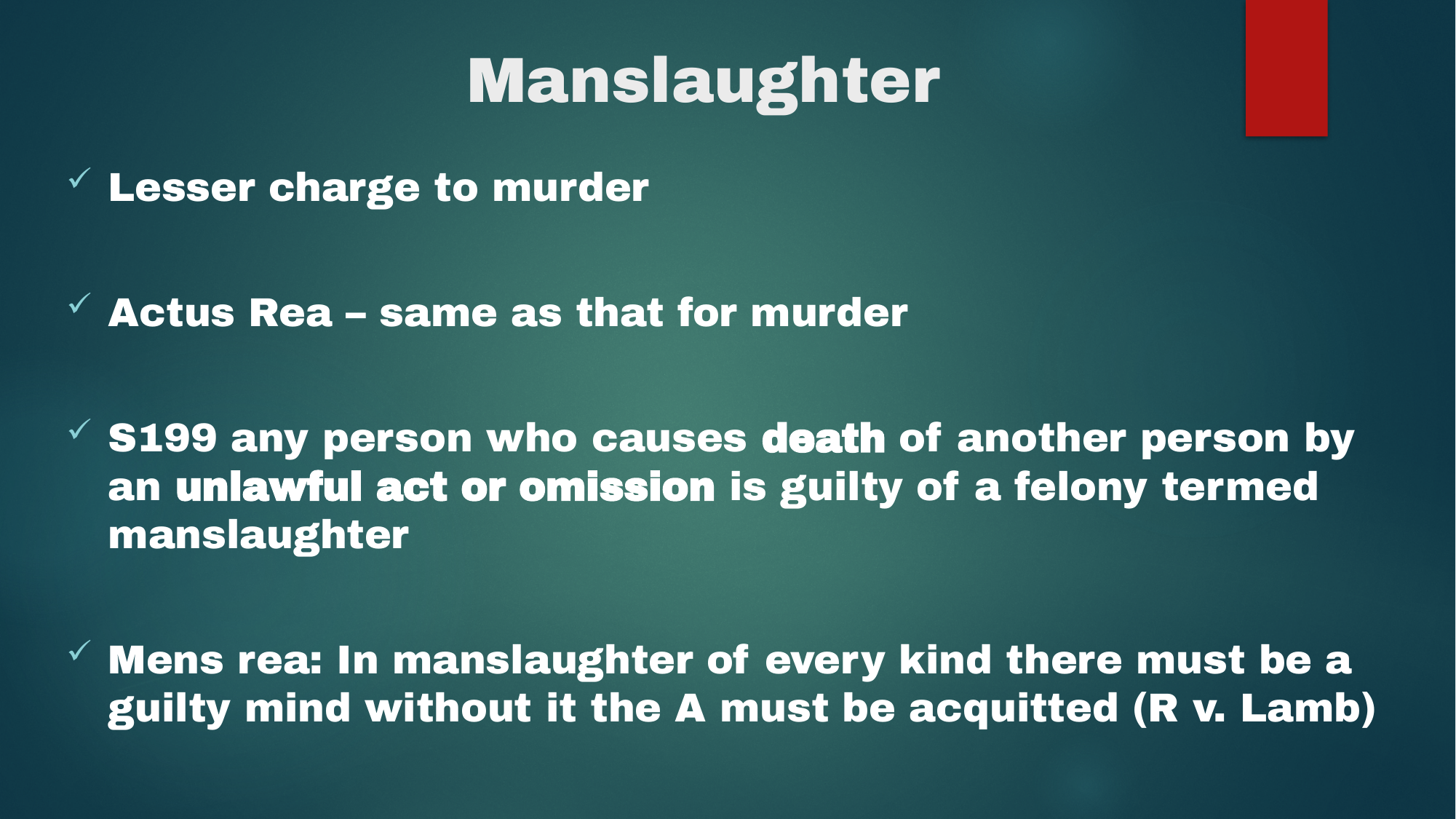

# Manslaughter
Lesser charge to murder

Actus Rea – same as that for murder

S199 any person who causes death of another person by an unlawful act or omission is guilty of a felony termed manslaughter

Mens rea: In manslaughter of every kind there must be a guilty mind without it the A must be acquitted (R v. Lamb)